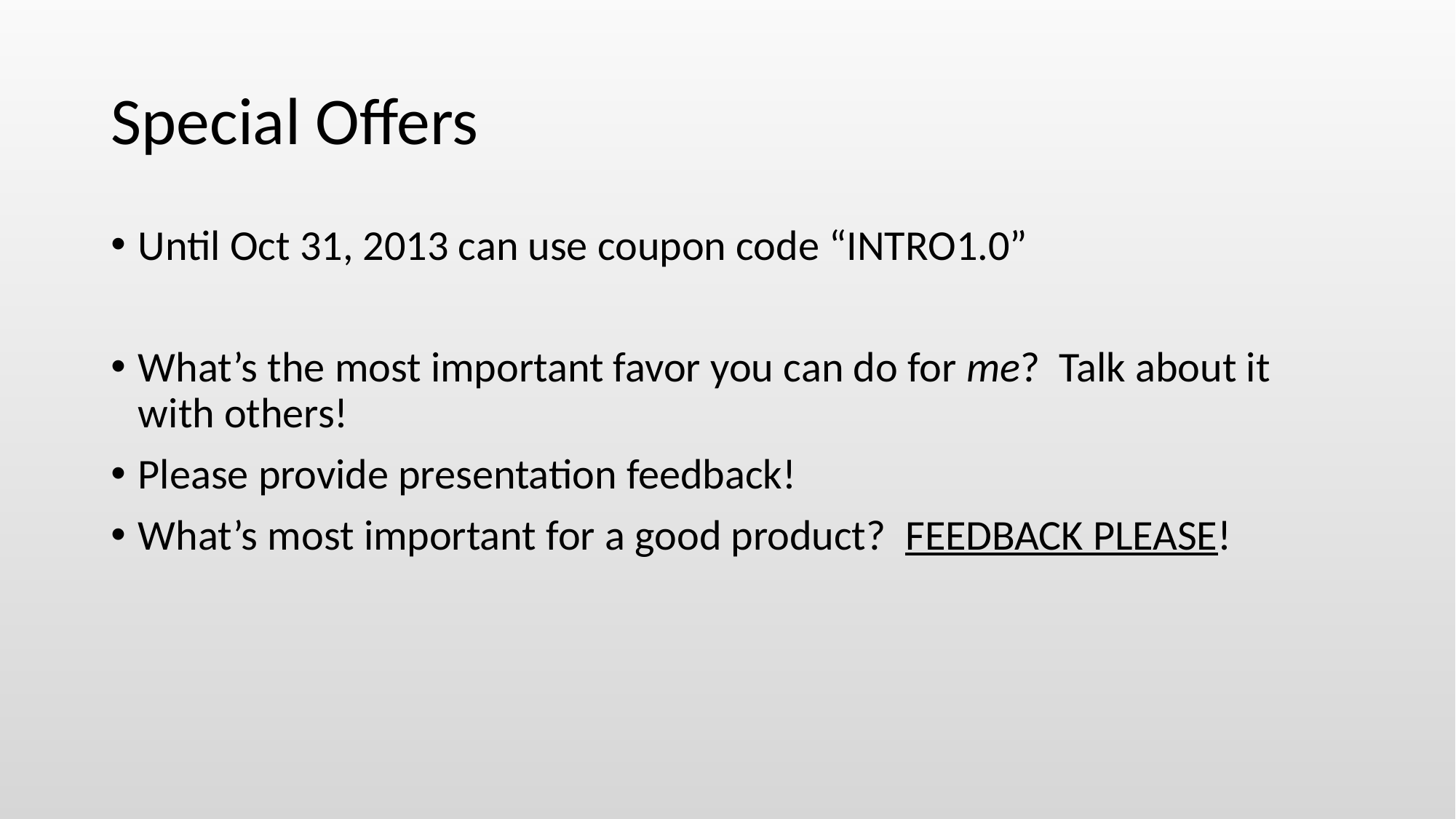

# Special Offers
Until Oct 31, 2013 can use coupon code “INTRO1.0”

What’s the most important favor you can do for me?  Talk about it with others!
Please provide presentation feedback!
What’s most important for a good product?  FEEDBACK PLEASE!